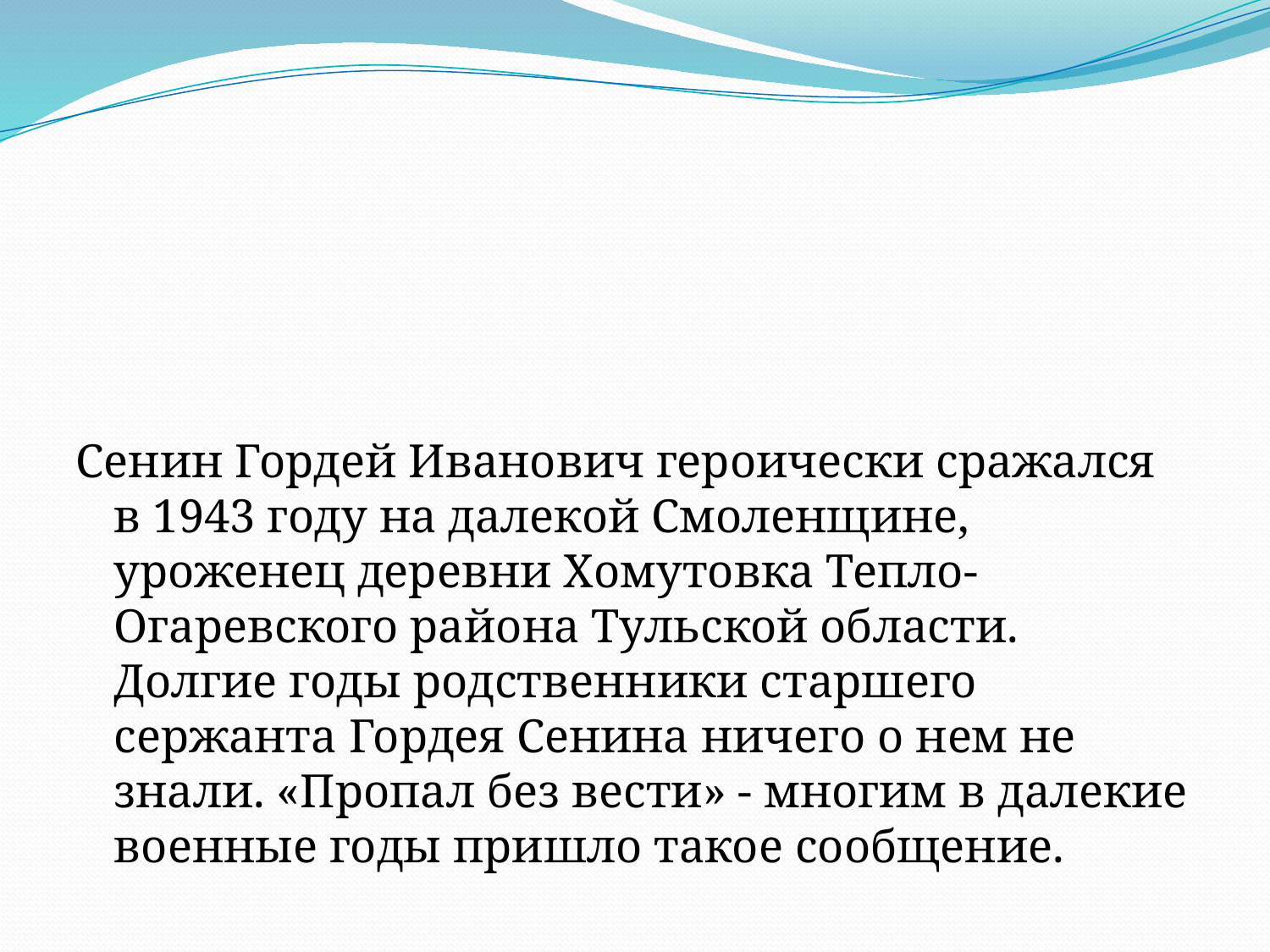

#
Сенин Гордей Иванович героически сражался в 1943 году на далекой Смоленщине, уроженец деревни Хомутовка Тепло-Огаревского района Тульской области. Долгие годы родственники старшего сержанта Гордея Сенина ничего о нем не знали. «Пропал без вести» - многим в далекие военные годы пришло такое сообщение.